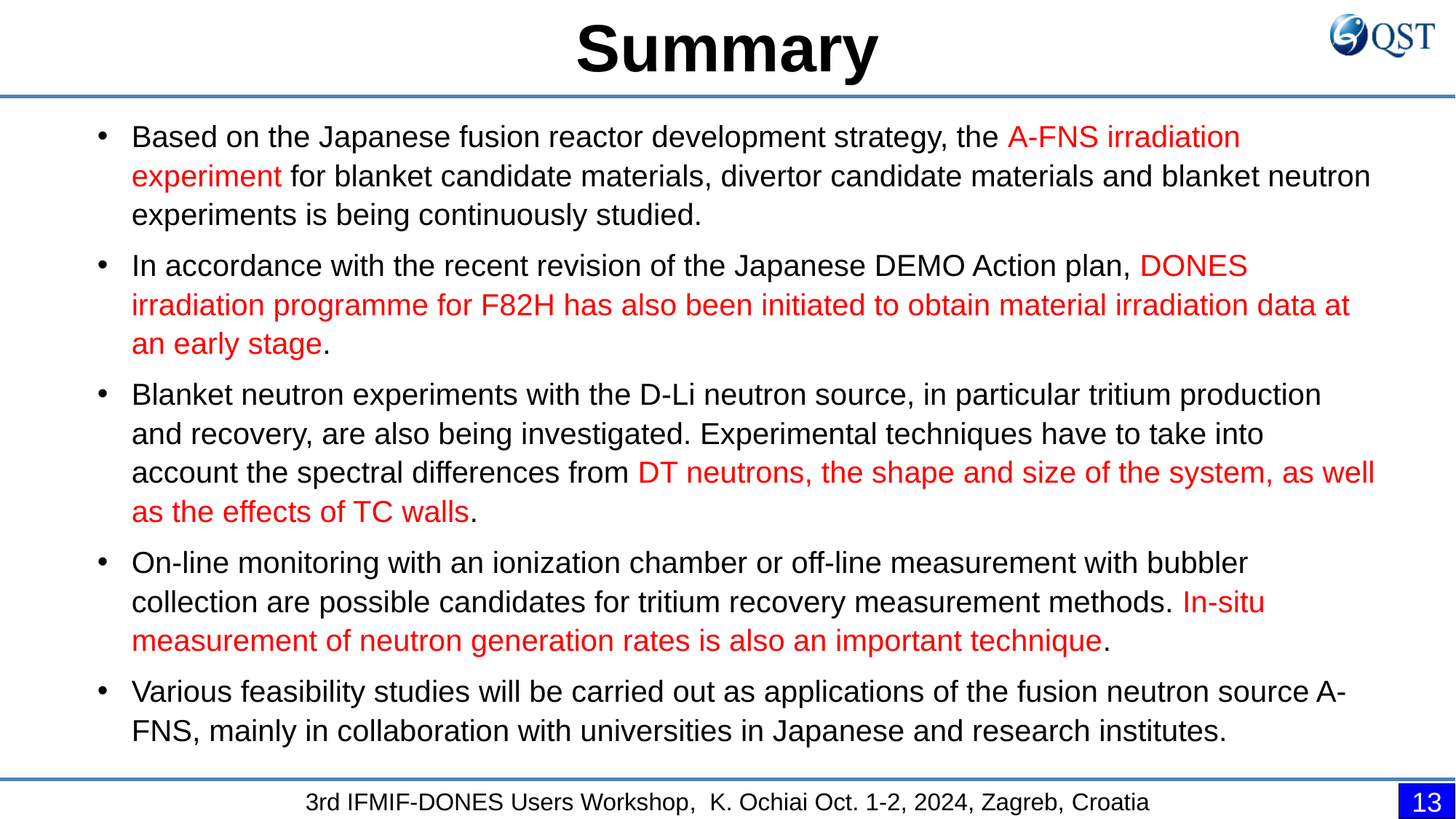

Summary
Based on the Japanese fusion reactor development strategy, the A-FNS irradiation experiment for blanket candidate materials, divertor candidate materials and blanket neutron experiments is being continuously studied.
In accordance with the recent revision of the Japanese DEMO Action plan, DONES irradiation programme for F82H has also been initiated to obtain material irradiation data at an early stage.
Blanket neutron experiments with the D-Li neutron source, in particular tritium production and recovery, are also being investigated. Experimental techniques have to take into account the spectral differences from DT neutrons, the shape and size of the system, as well as the effects of TC walls.
On-line monitoring with an ionization chamber or off-line measurement with bubbler collection are possible candidates for tritium recovery measurement methods. In-situ measurement of neutron generation rates is also an important technique.
Various feasibility studies will be carried out as applications of the fusion neutron source A-FNS, mainly in collaboration with universities in Japanese and research institutes.
13